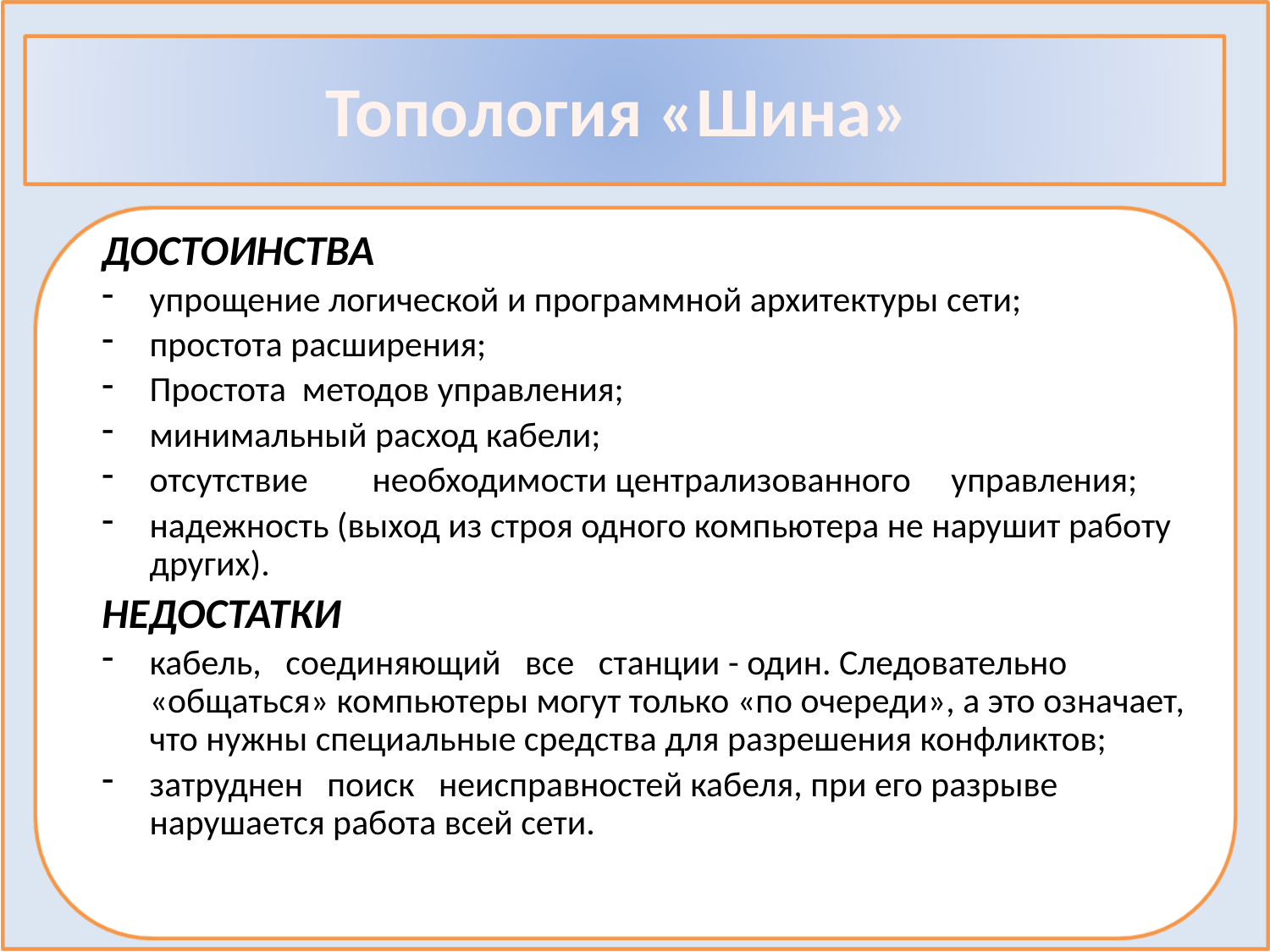

# Топология «Шина»
ДОСТОИНСТВА
упрощение логической и программной архитектуры сети;
простота расширения;
Простота  методов управления;
минимальный расход кабели;
отсутствие        необходимости централизованного     управления;
надежность (выход из строя одного компьютера не нарушит работу других).
НЕДОСТАТКИ
кабель,   соединяющий   все   станции - один. Следовательно «общаться» компьютеры могут только «по очереди», а это означает, что нужны специальные средства для разрешения конфликтов;
затруднен   поиск   неисправностей кабеля, при его разрыве нарушается работа всей сети.